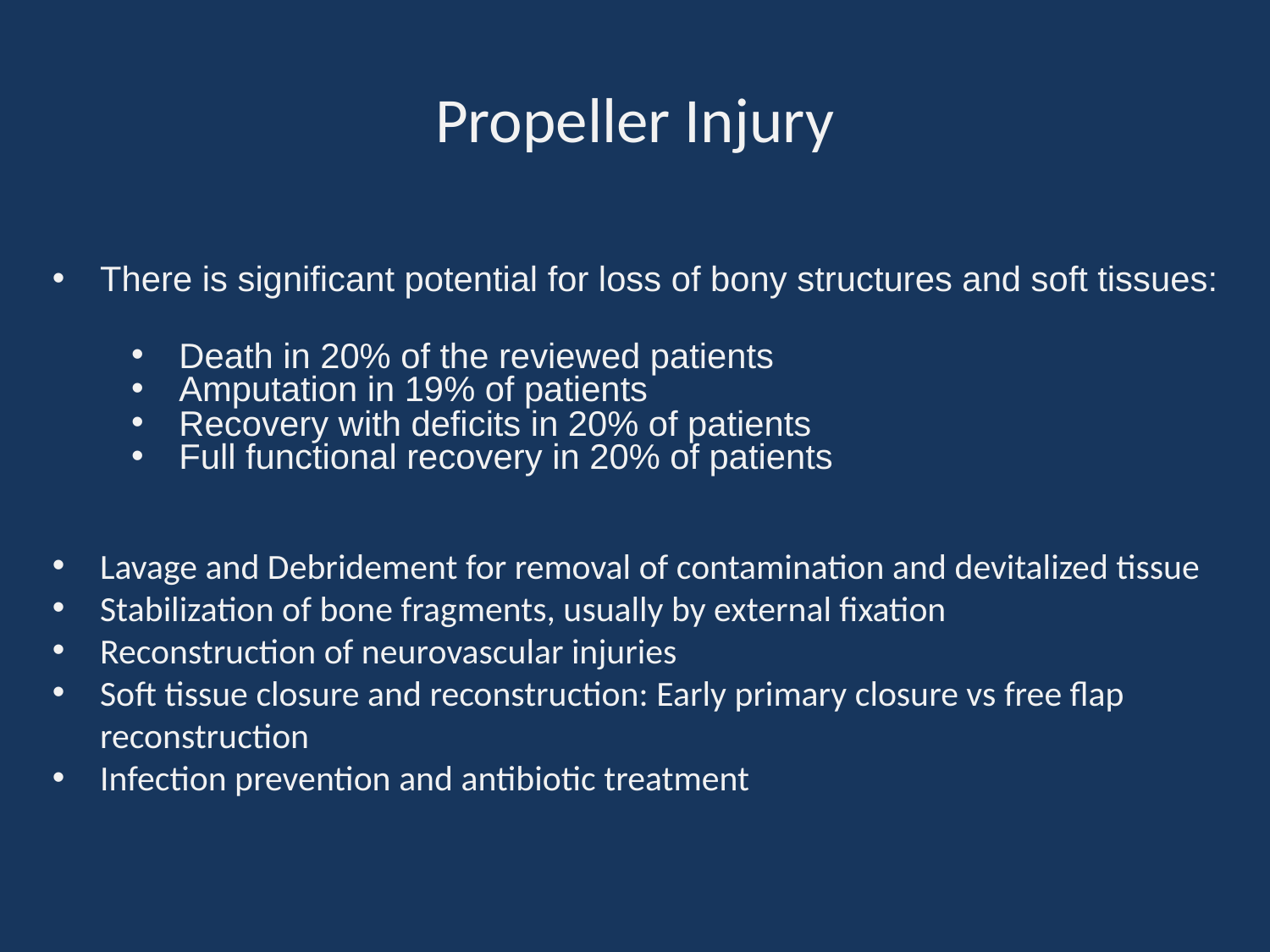

# Propeller Injury

There is significant potential for loss of bony structures and soft tissues:

Death in 20% of the reviewed patients
Amputation in 19% of patients
Recovery with deficits in 20% of patients
Full functional recovery in 20% of patients

Lavage and Debridement for removal of contamination and devitalized tissue
Stabilization of bone fragments, usually by external fixation
Reconstruction of neurovascular injuries
Soft tissue closure and reconstruction: Early primary closure vs free flap reconstruction
Infection prevention and antibiotic treatment